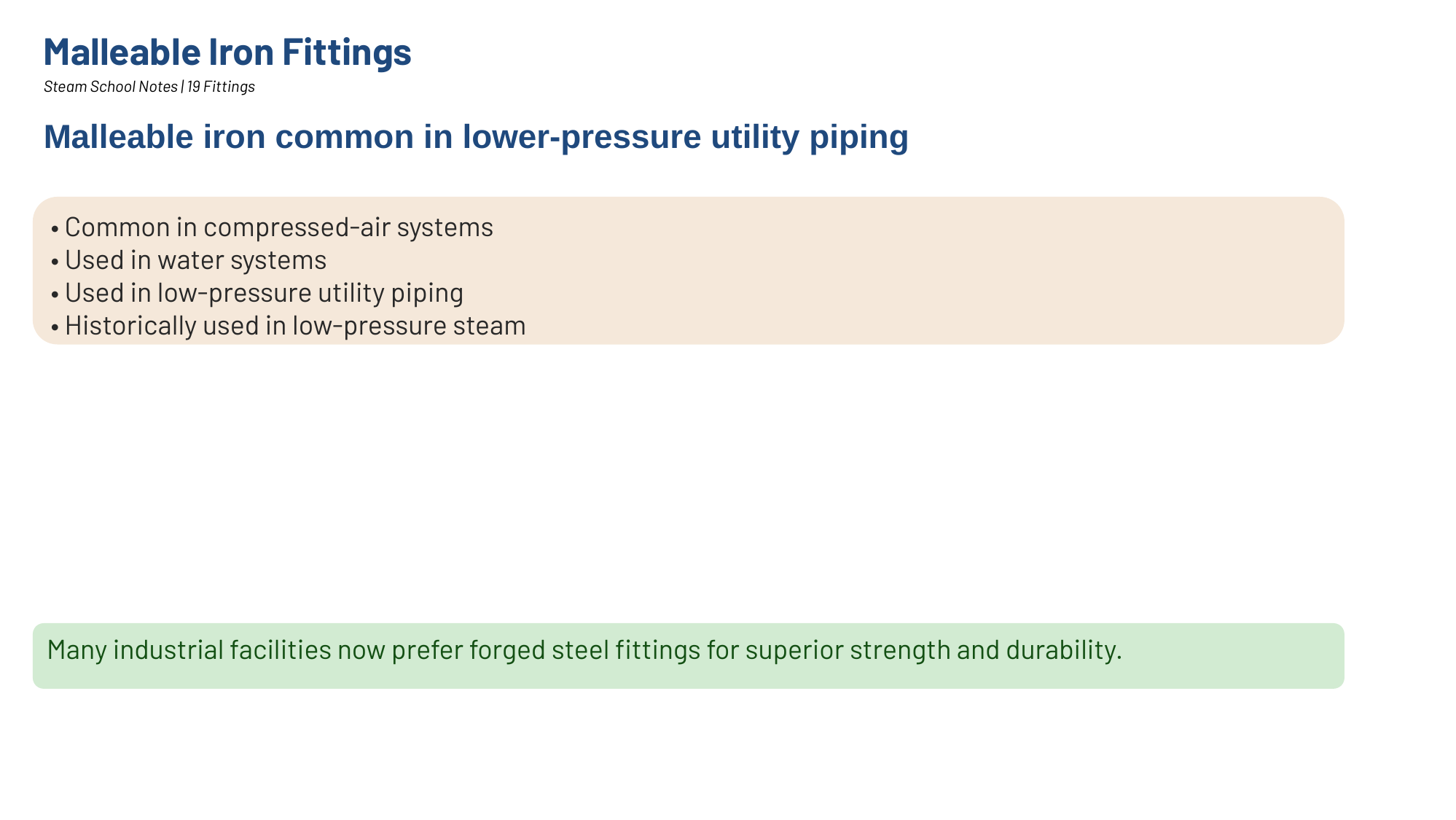

Malleable Iron Fittings
Steam School Notes | 19 Fittings
Malleable iron common in lower-pressure utility piping
• Common in compressed-air systems
• Used in water systems
• Used in low-pressure utility piping
• Historically used in low-pressure steam

Many industrial facilities now prefer forged steel fittings for superior strength and durability.